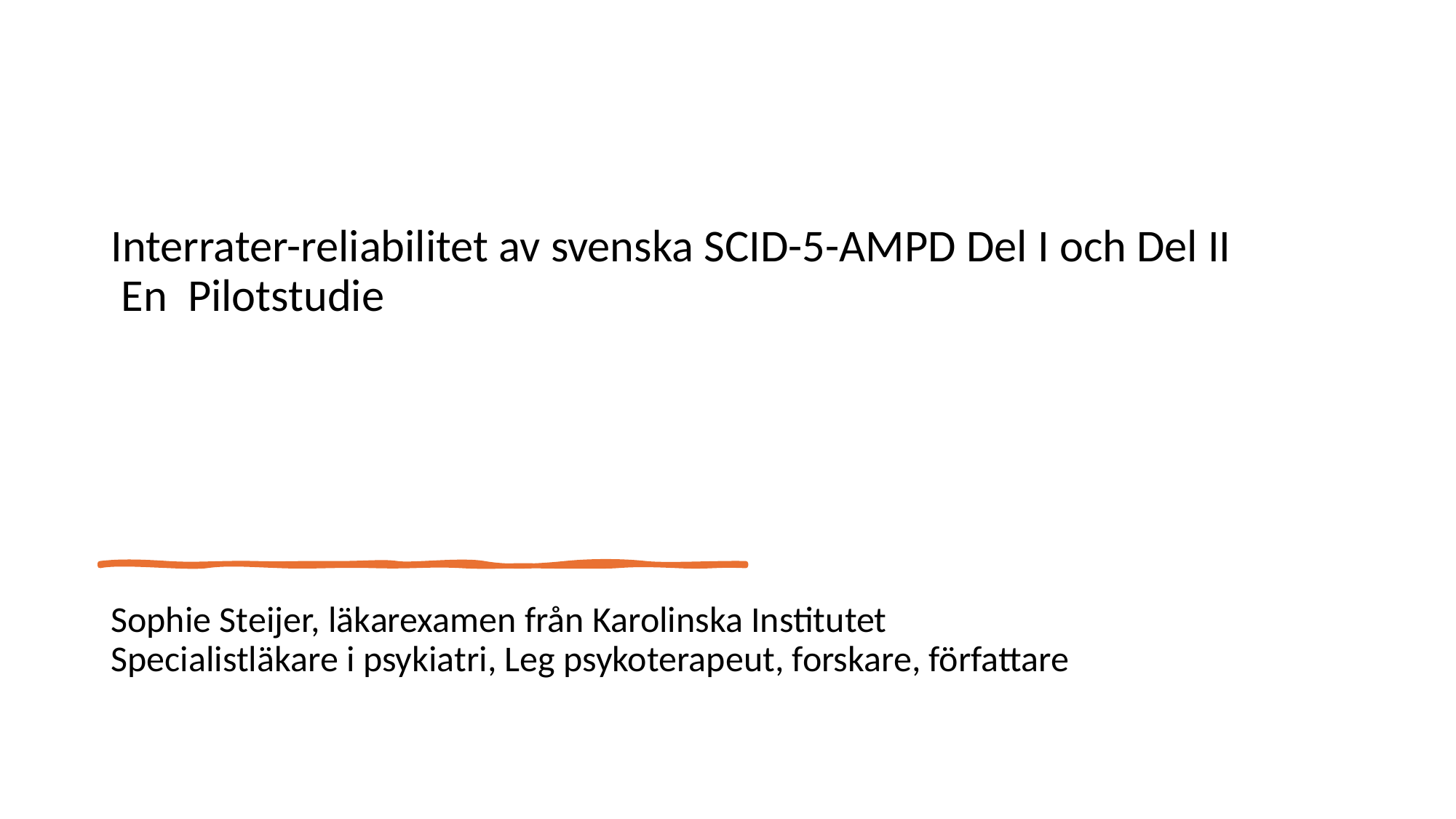

# Interrater-reliabilitet av svenska SCID-5-AMPD Del I och Del II En  Pilotstudie

Sophie Steijer, läkarexamen från Karolinska Institutet
Specialistläkare i psykiatri, Leg psykoterapeut, forskare, författare